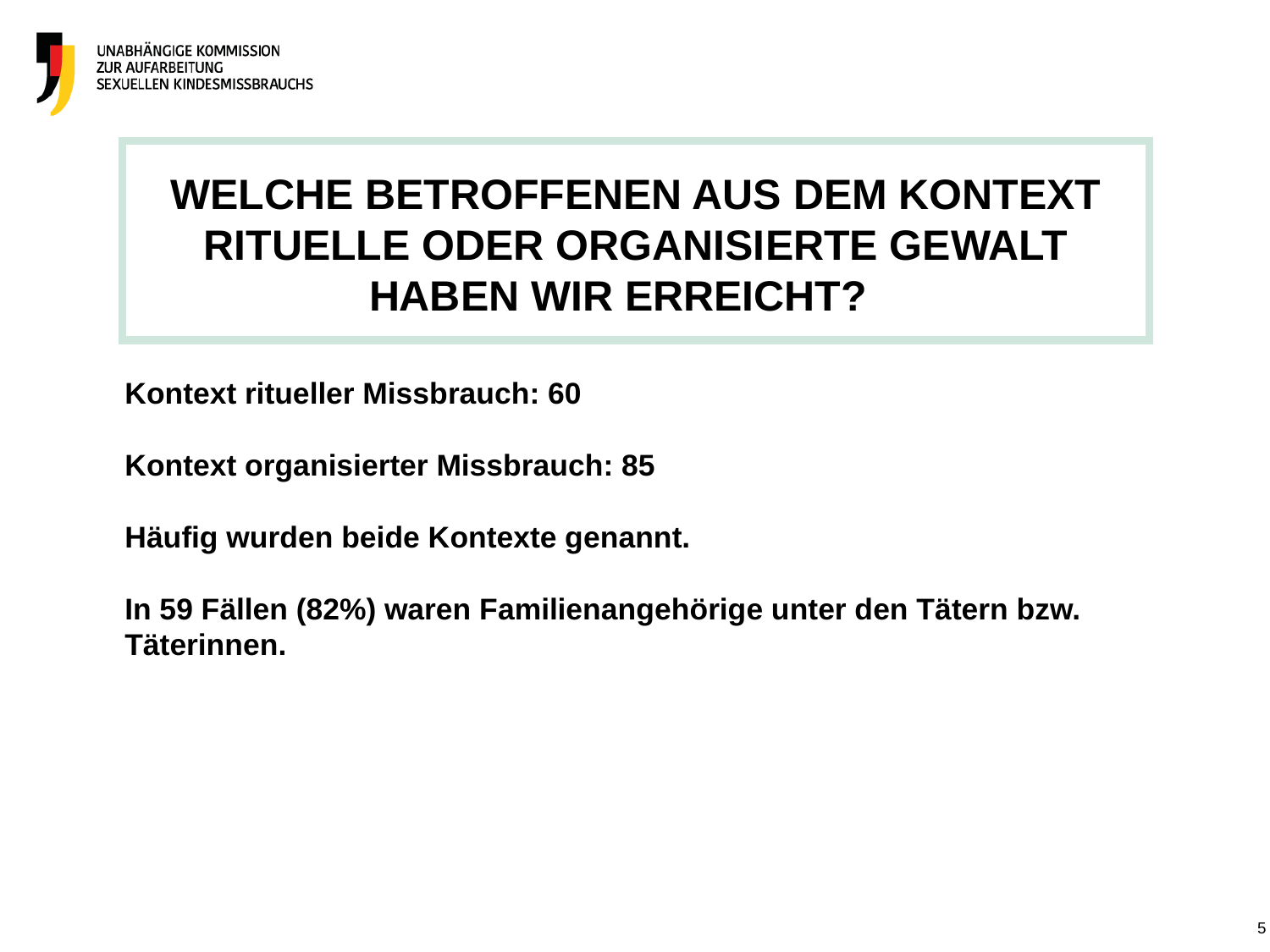

Welche Betroffenen aus dem Kontext rituelle oder organisierte Gewalt haben wir erreicht?
Kontext ritueller Missbrauch: 60

Kontext organisierter Missbrauch: 85

Häufig wurden beide Kontexte genannt.

In 59 Fällen (82%) waren Familienangehörige unter den Tätern bzw. Täterinnen.